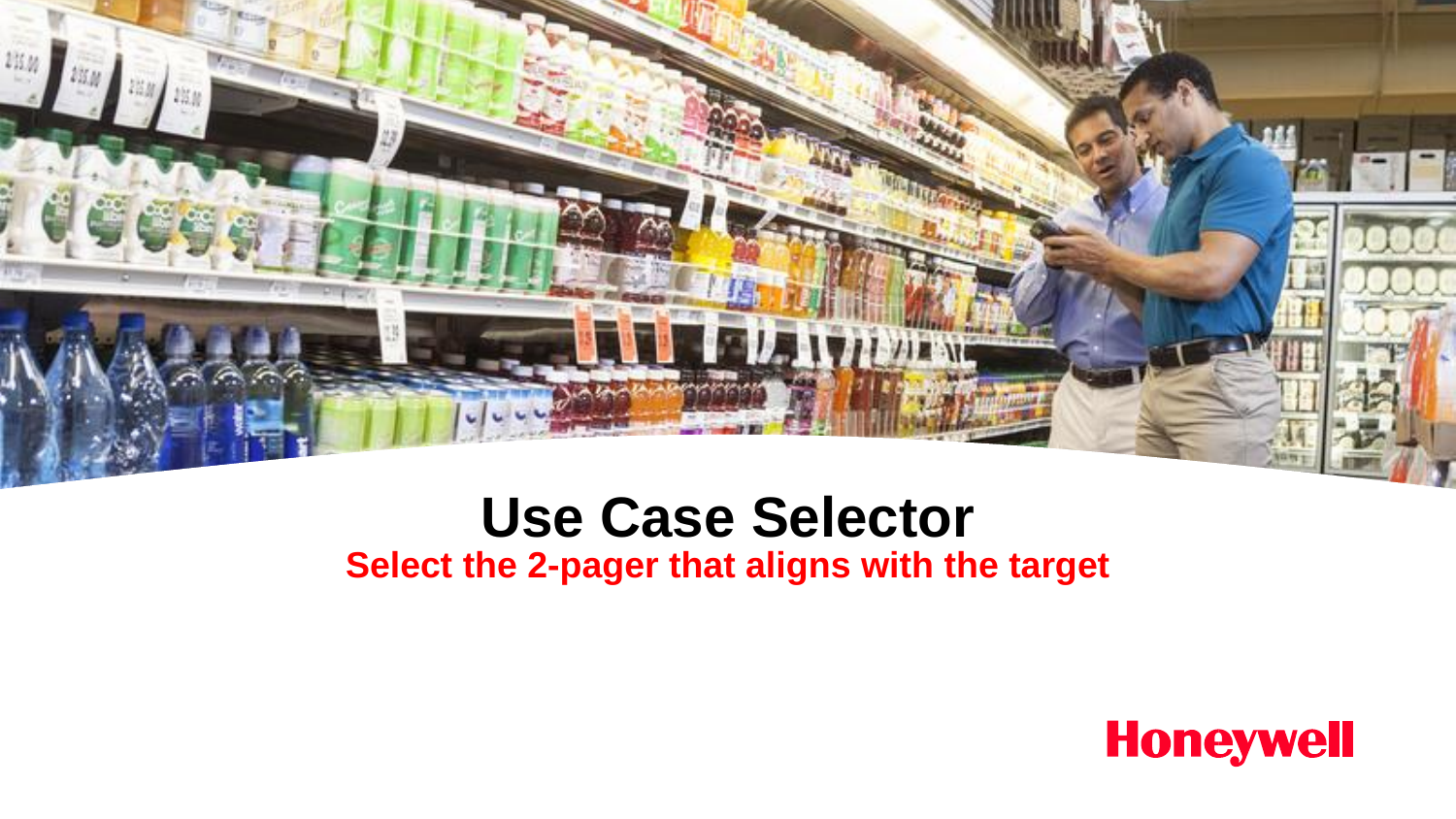

# Use Case Selector Select the 2-pager that aligns with the target